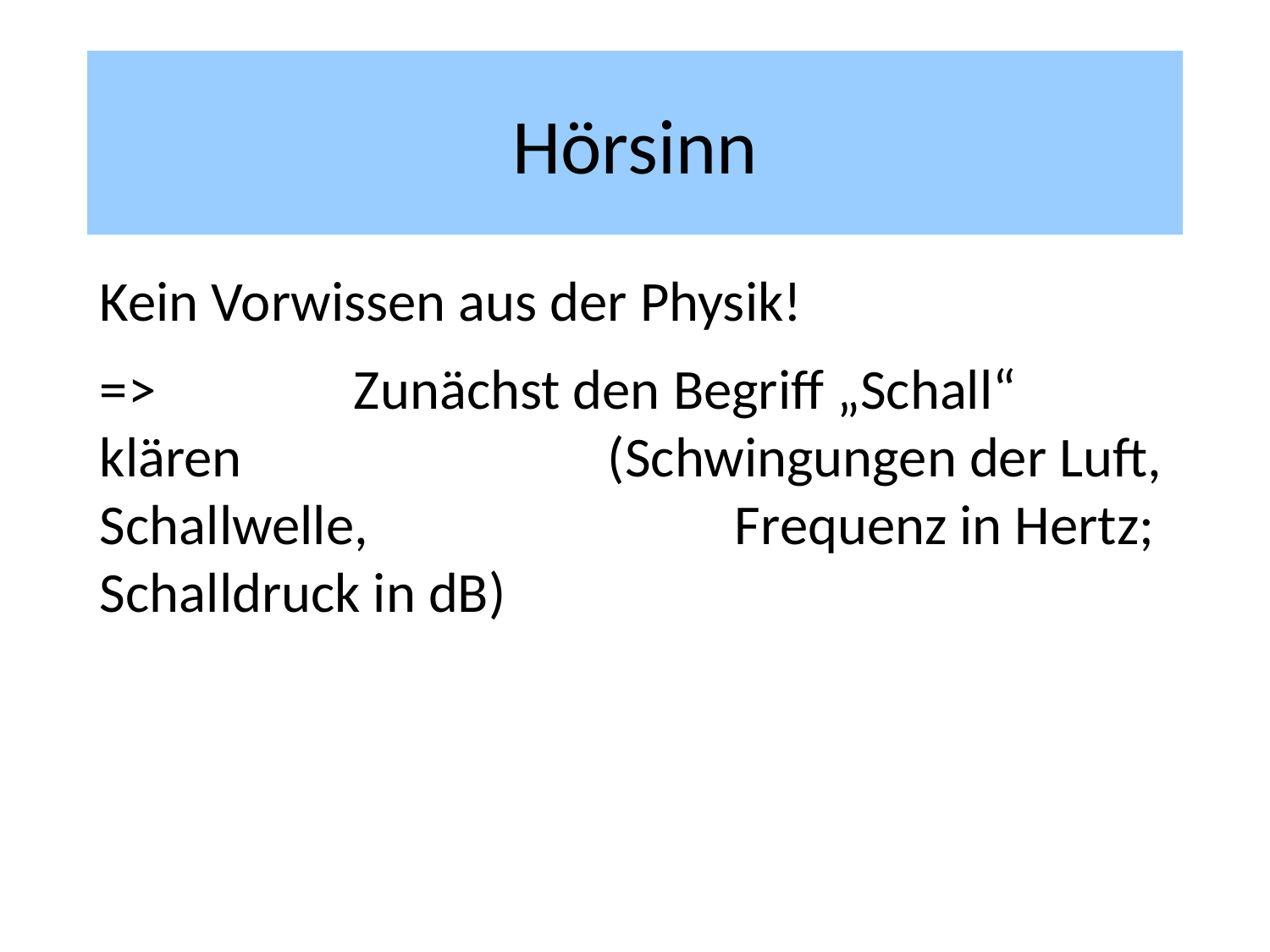

# Hörsinn
Kein Vorwissen aus der Physik!
=>		Zunächst den Begriff „Schall“ klären 			(Schwingungen der Luft, Schallwelle, 			Frequenz in Hertz; Schalldruck in dB)